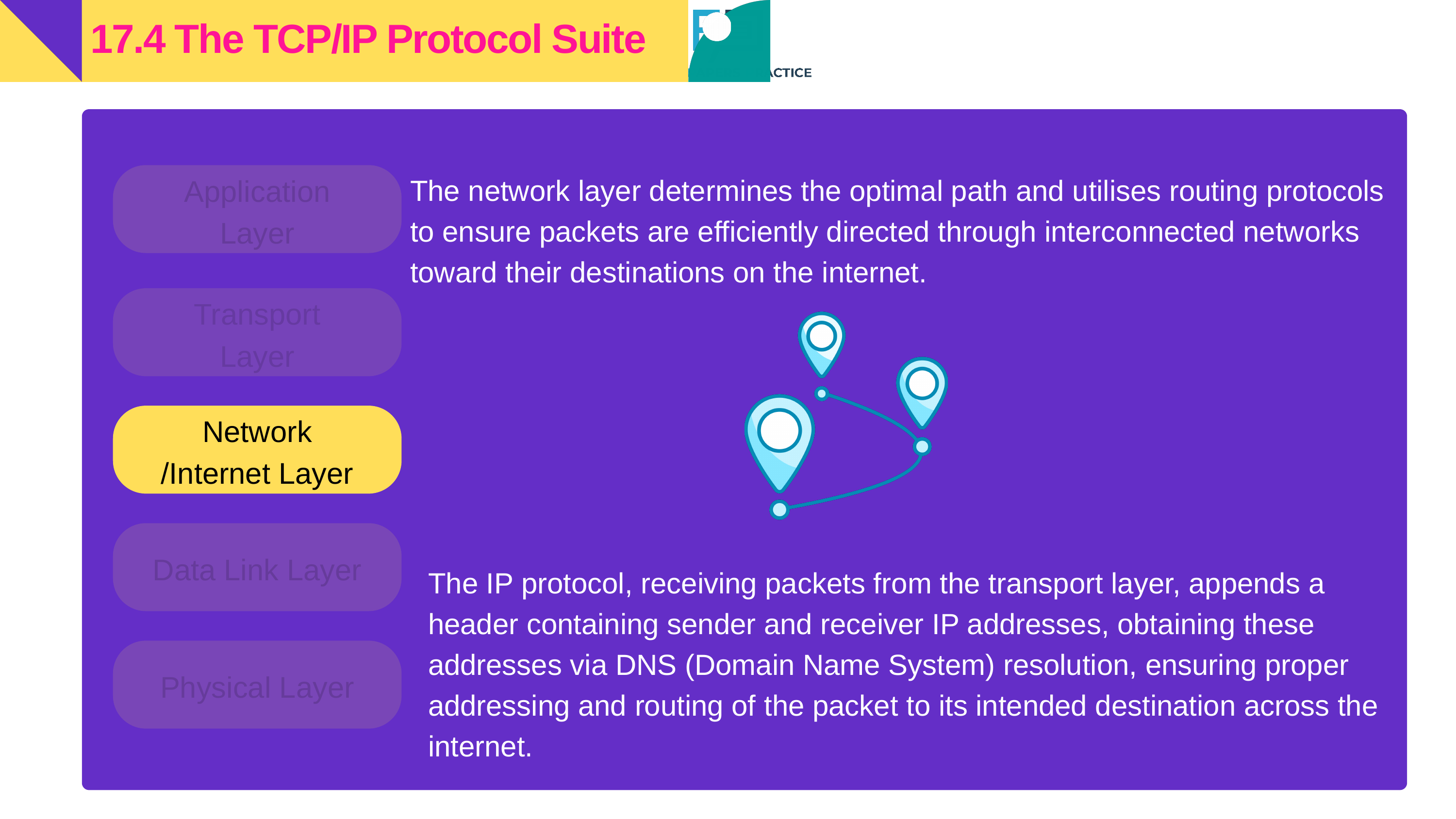

17.4 The TCP/IP Protocol Suite

Application Layer
The network layer determines the optimal path and utilises routing protocols to ensure packets are efficiently directed through interconnected networks toward their destinations on the internet.

Transport
Layer

Network
/Internet Layer

Data Link Layer
The IP protocol, receiving packets from the transport layer, appends a header containing sender and receiver IP addresses, obtaining these addresses via DNS (Domain Name System) resolution, ensuring proper addressing and routing of the packet to its intended destination across the internet.

Physical Layer